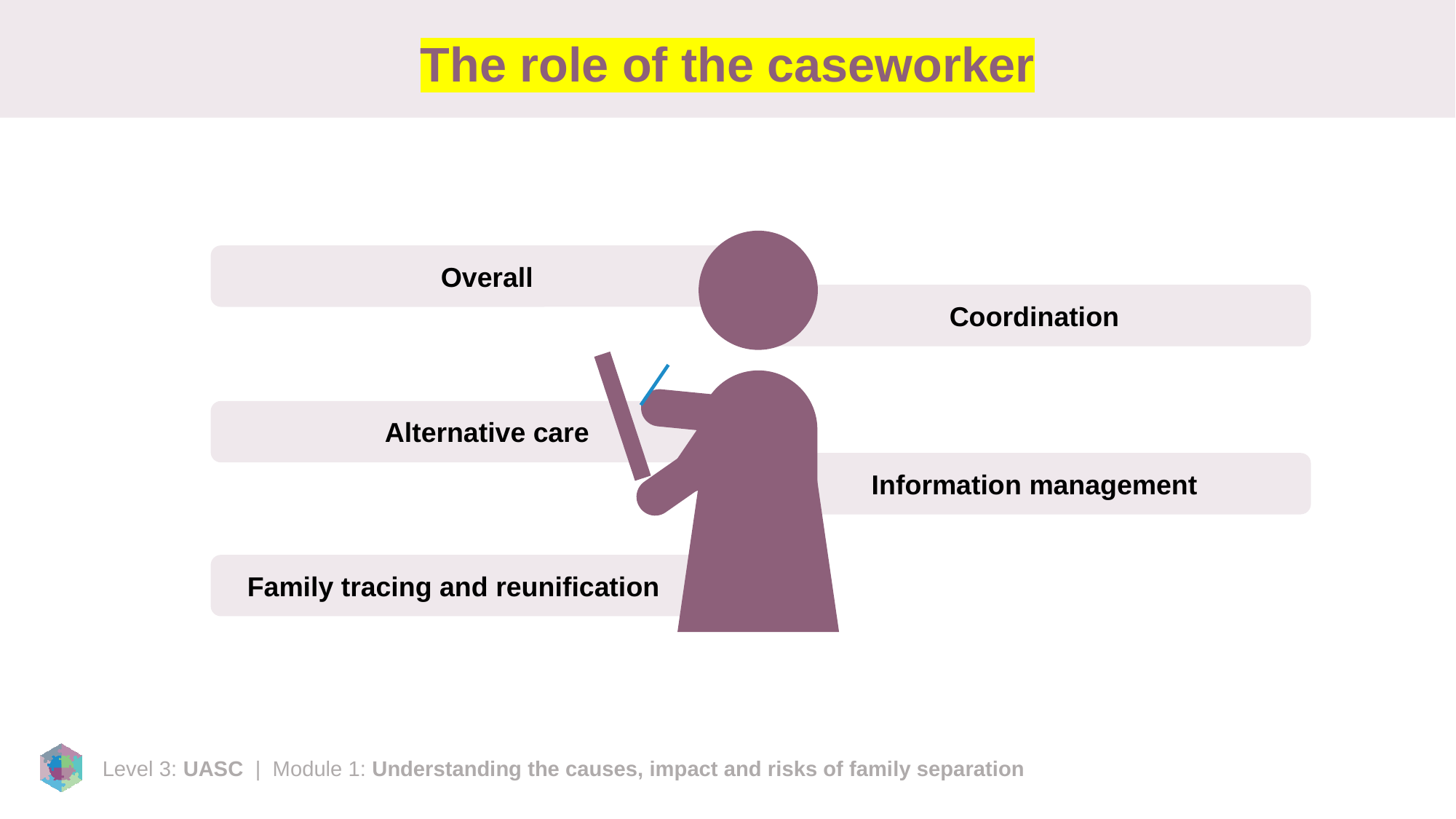

# The role of the caseworker

Overall
Coordination
Alternative care
Information management
   Family tracing and reunification